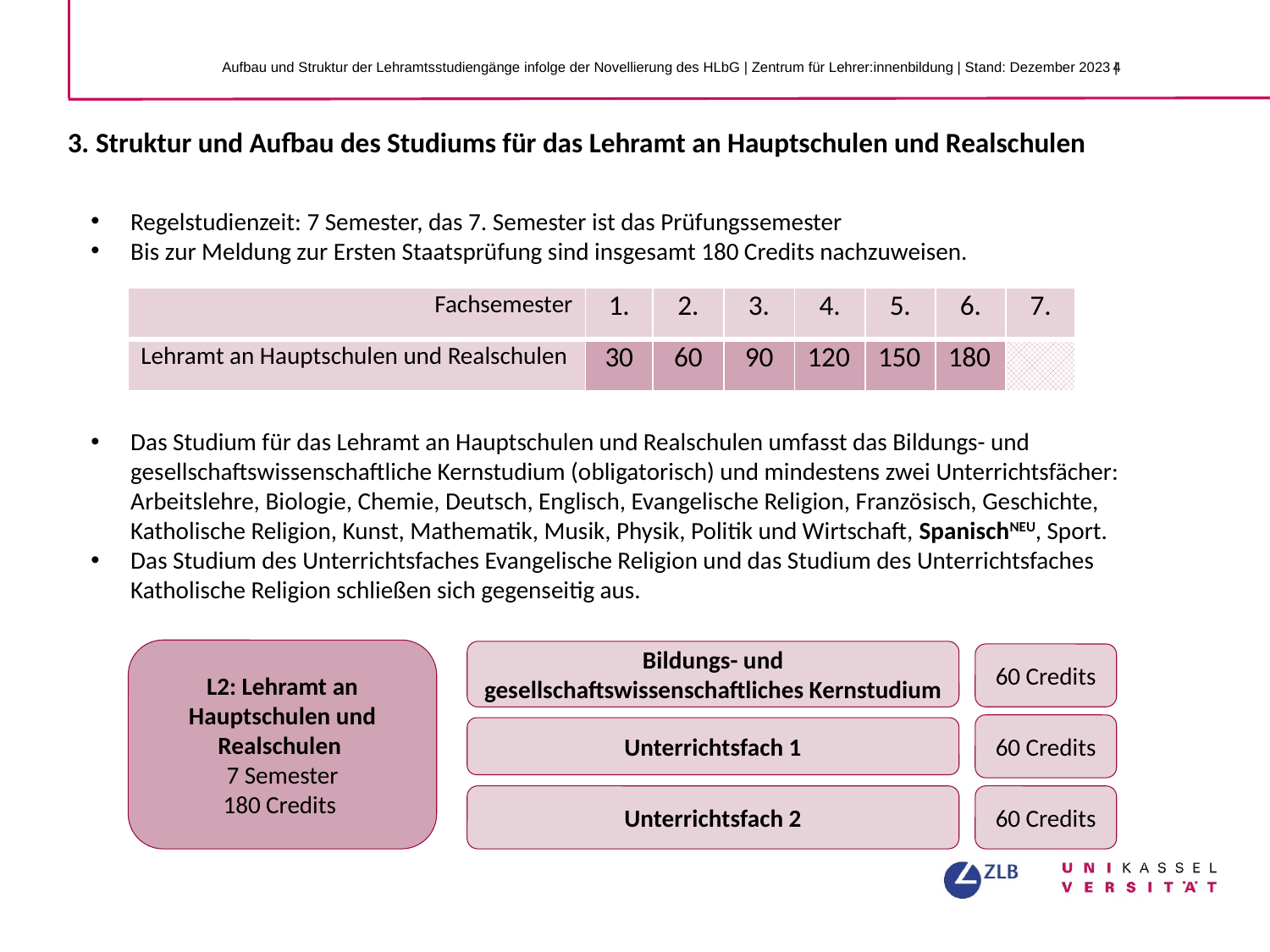

Aufbau und Struktur der Lehramtsstudiengänge infolge der Novellierung des HLbG | Zentrum für Lehrer:innenbildung | Stand: Dezember 2023 |
3. Struktur und Aufbau des Studiums für das Lehramt an Hauptschulen und Realschulen
Regelstudienzeit: 7 Semester, das 7. Semester ist das Prüfungssemester
Bis zur Meldung zur Ersten Staatsprüfung sind insgesamt 180 Credits nachzuweisen.
| Fachsemester | 1. | 2. | 3. | 4. | 5. | 6. | 7. |
| --- | --- | --- | --- | --- | --- | --- | --- |
| Lehramt an Hauptschulen und Realschulen | 30 | 60 | 90 | 120 | 150 | 180 |  |
Das Studium für das Lehramt an Hauptschulen und Realschulen umfasst das Bildungs- und gesellschaftswissenschaftliche Kernstudium (obligatorisch) und mindestens zwei Unterrichtsfächer: Arbeitslehre, Biologie, Chemie, Deutsch, Englisch, Evangelische Religion, Französisch, Geschichte, Katholische Religion, Kunst, Mathematik, Musik, Physik, Politik und Wirtschaft, SpanischNEU, Sport.
Das Studium des Unterrichtsfaches Evangelische Religion und das Studium des Unterrichtsfaches Katholische Religion schließen sich gegenseitig aus.

L2: Lehramt an Hauptschulen und Realschulen
7 Semester
180 Credits

Bildungs- und gesellschaftswissenschaftliches Kernstudium

60 Credits
60 Credits

Unterrichtsfach 1

60 Credits
Unterrichtsfach 2